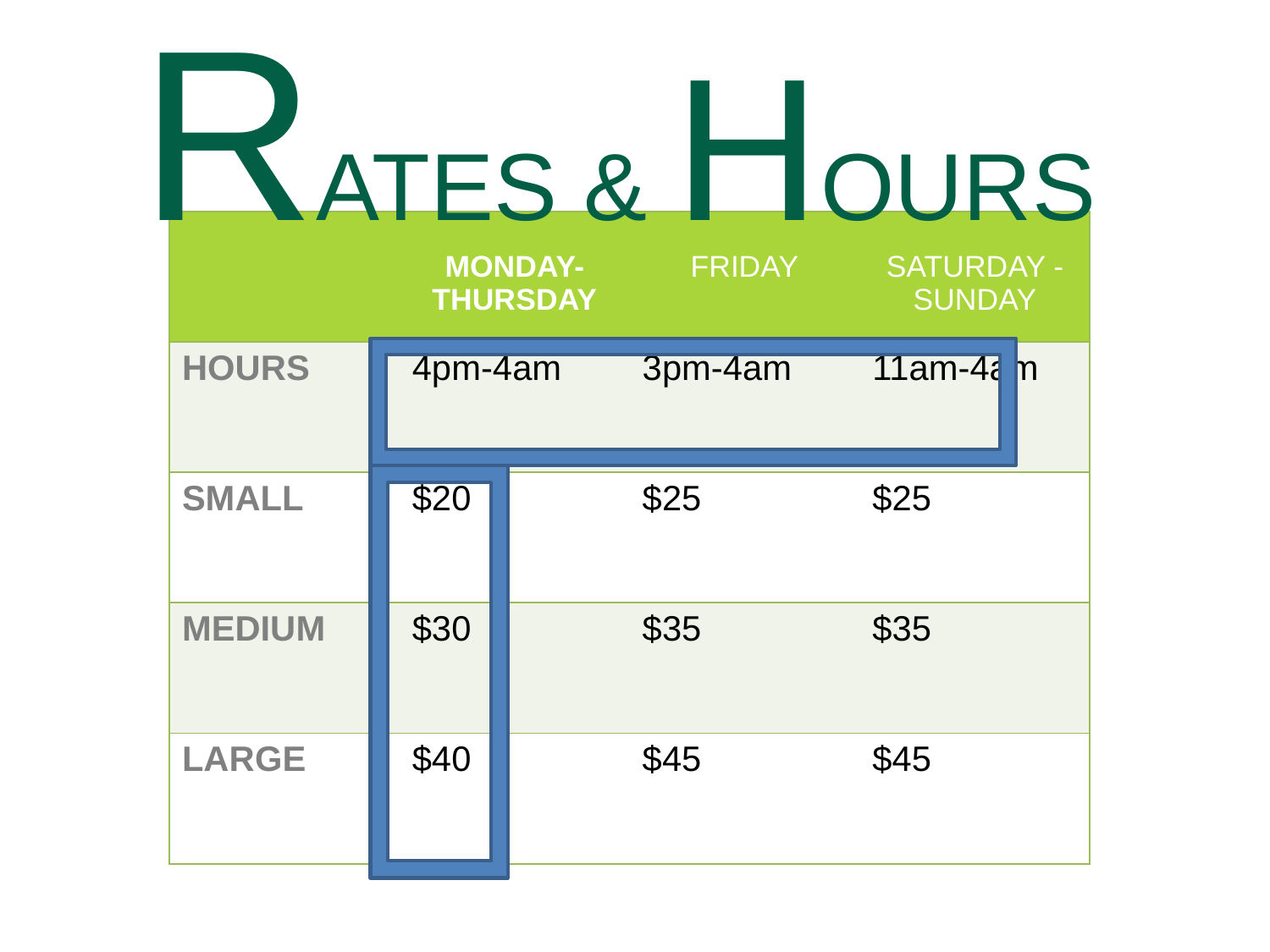

RATES & HOURS
|  | MONDAY-THURSDAY | FRIDAY | SATURDAY -SUNDAY |
| --- | --- | --- | --- |
| HOURS | 4pm-4am | 3pm-4am | 11am-4am |
| SMALL | $20 | $25 | $25 |
| MEDIUM | $30 | $35 | $35 |
| LARGE | $40 | $45 | $45 |